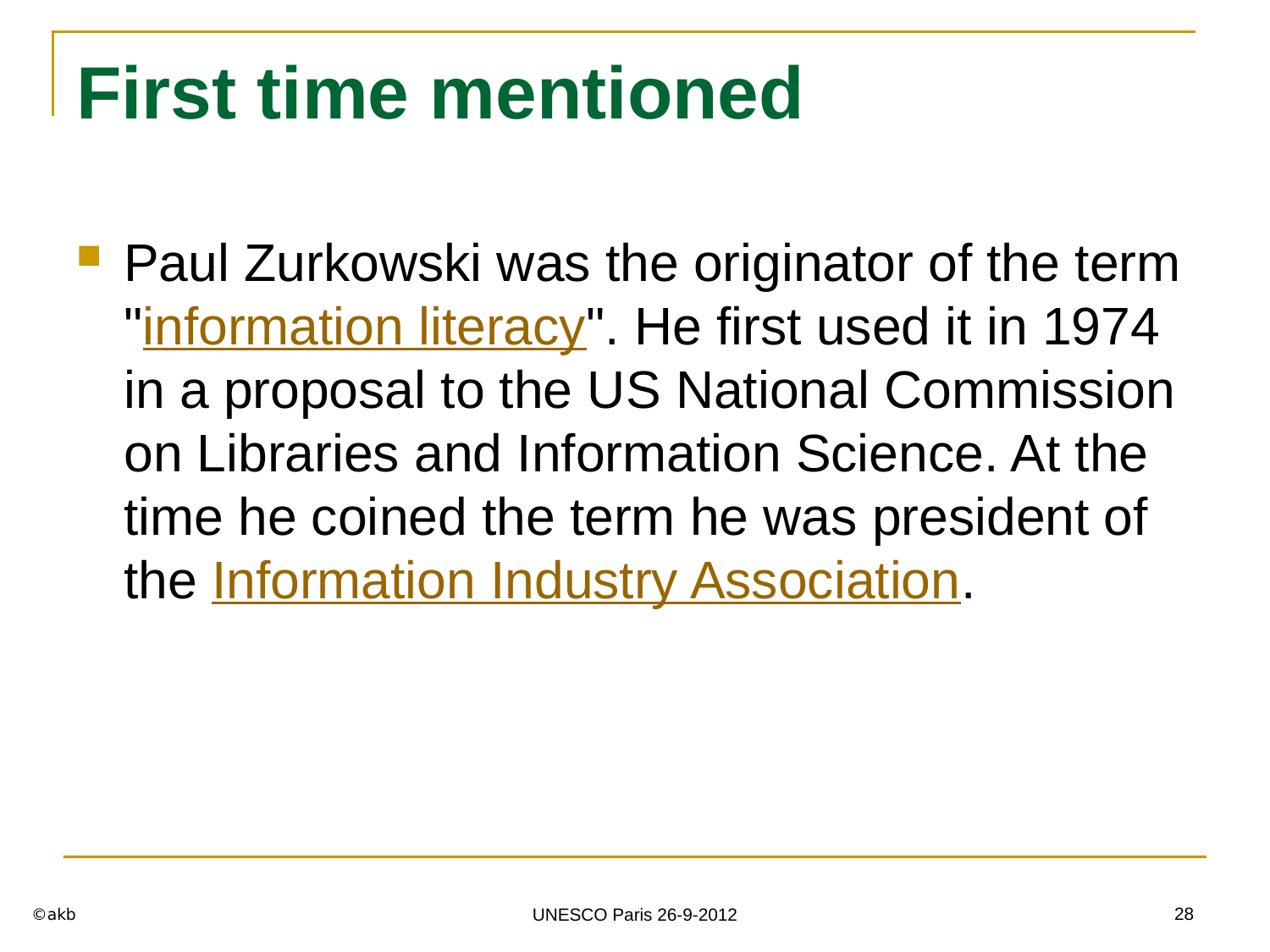

# First time mentioned
Paul Zurkowski was the originator of the term "information literacy". He first used it in 1974 in a proposal to the US National Commission on Libraries and Information Science. At the time he coined the term he was president of the Information Industry Association.
©akb
28
UNESCO Paris 26-9-2012